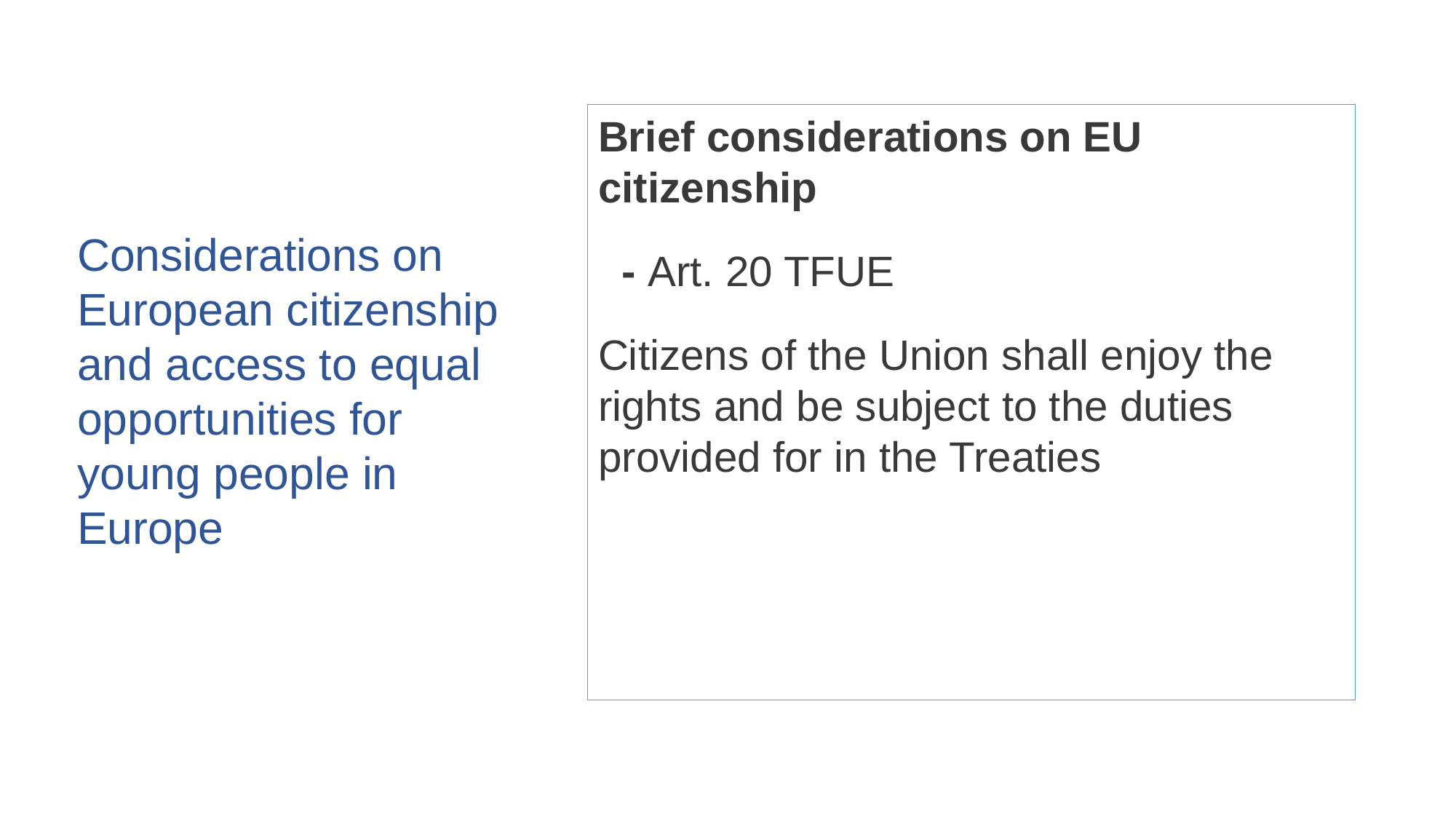

Brief considerations on EU citizenship

  - Art. 20 TFUE

Citizens of the Union shall enjoy the rights and be subject to the duties provided for in the Treaties

Considerations on European citizenship and access to equal opportunities for young people in Europe